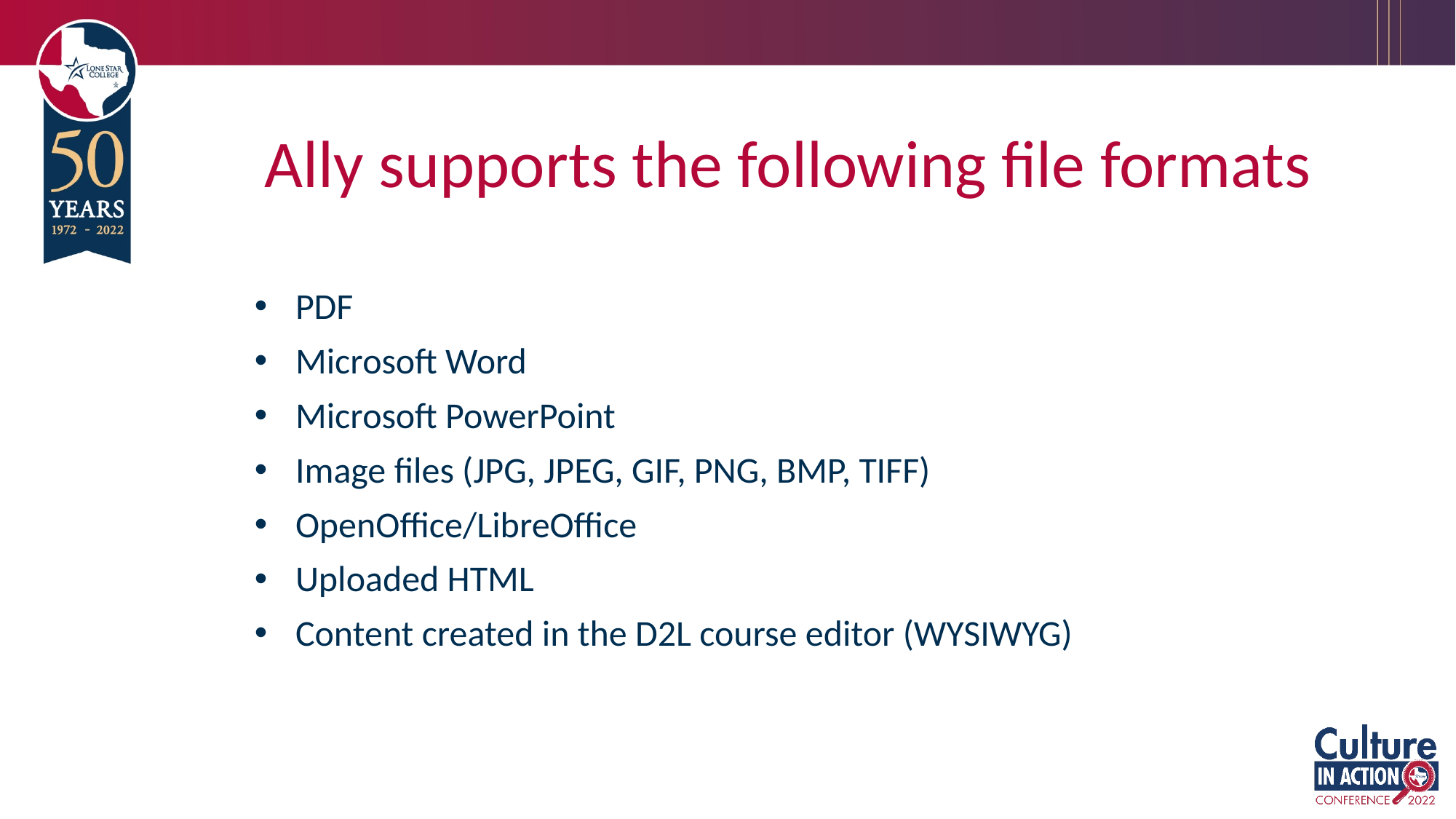

# Ally supports the following file formats

PDF
Microsoft Word
Microsoft PowerPoint
Image files (JPG, JPEG, GIF, PNG, BMP, TIFF)
OpenOffice/LibreOffice
Uploaded HTML
Content created in the D2L course editor (WYSIWYG)